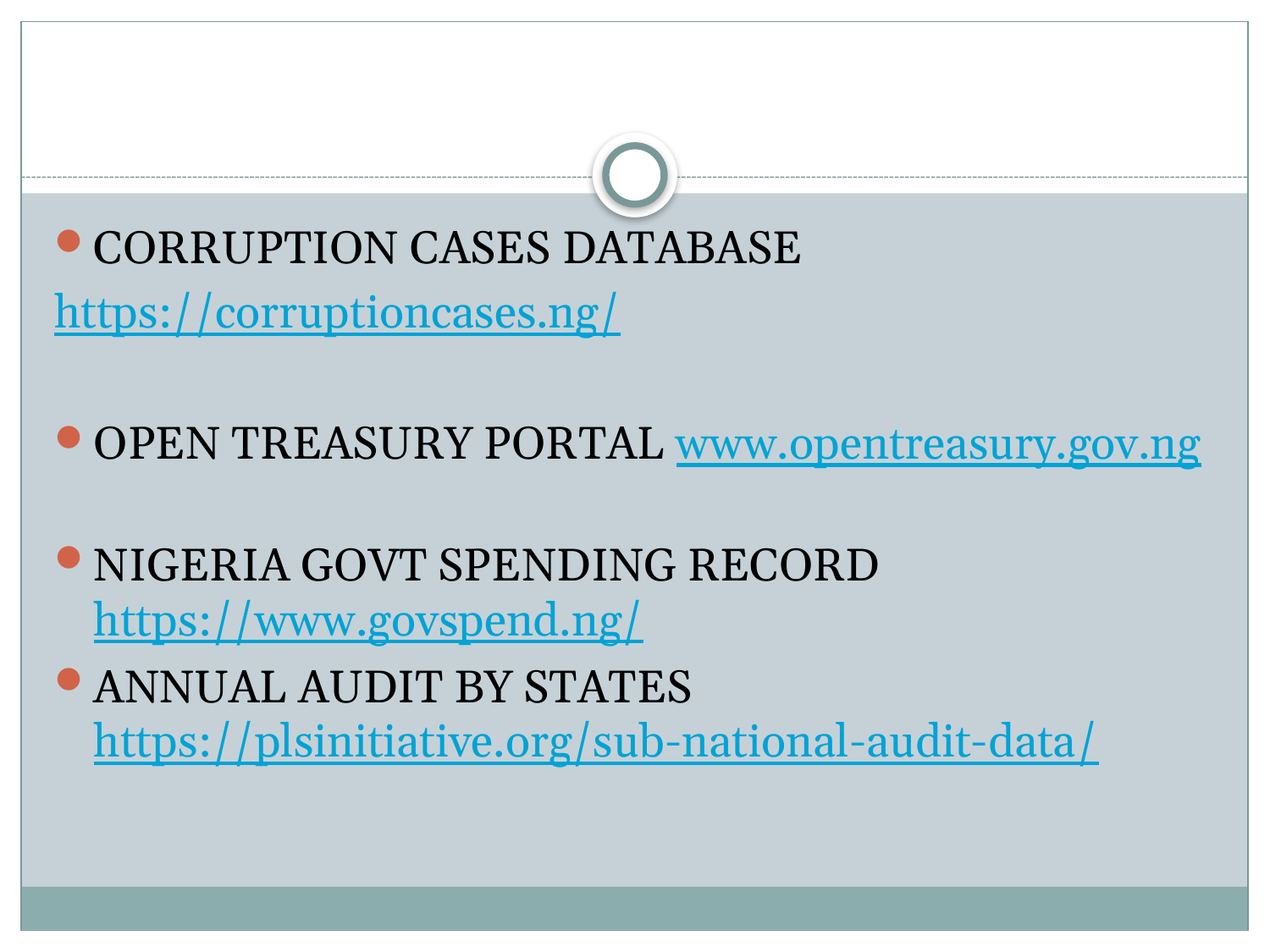

#
CORRUPTION CASES DATABASE
https://corruptioncases.ng/

OPEN TREASURY PORTAL www.opentreasury.gov.ng
NIGERIA GOVT SPENDING RECORD https://www.govspend.ng/
ANNUAL AUDIT BY STATES https://plsinitiative.org/sub-national-audit-data/